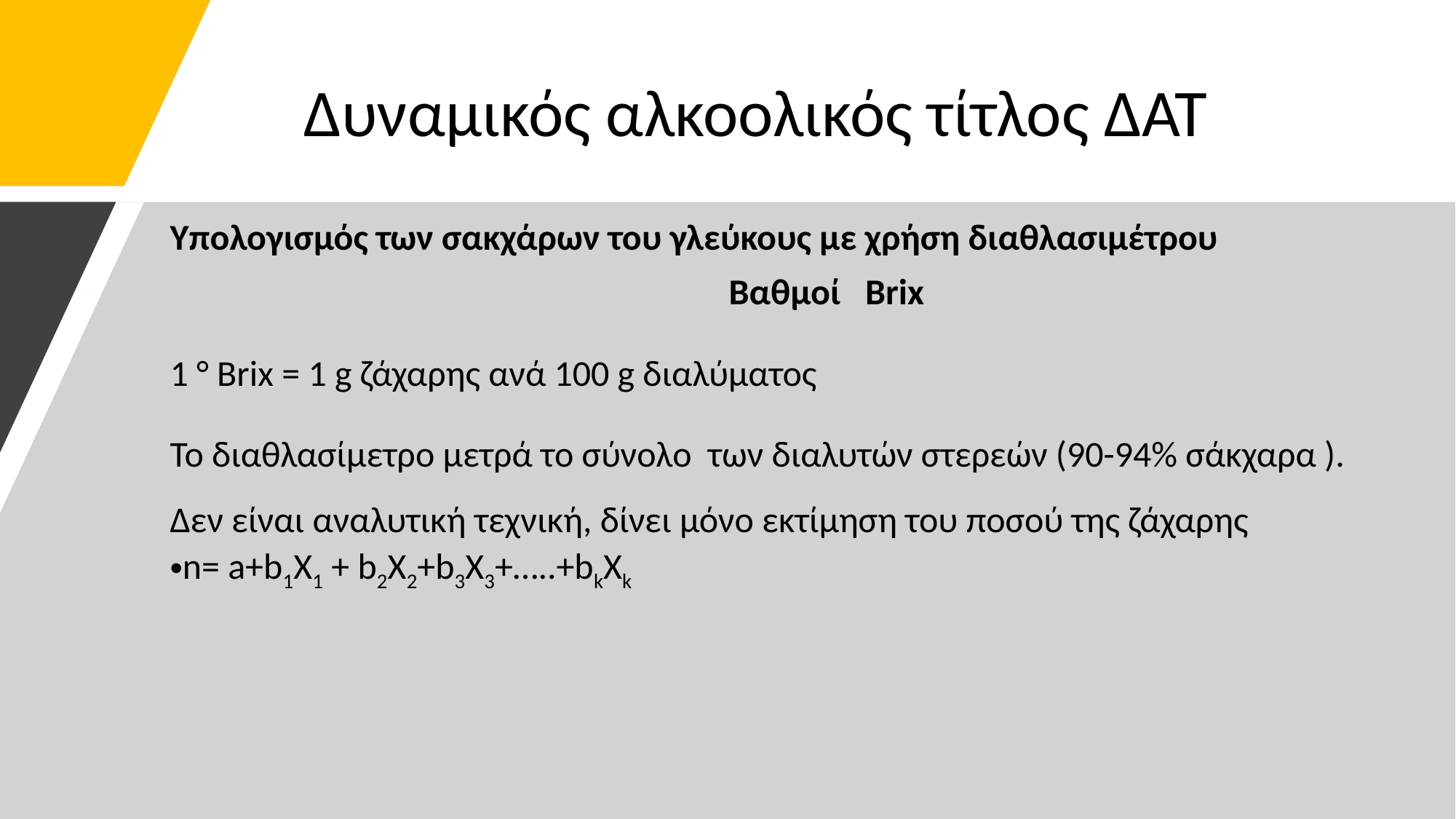

# Δυναμικός αλκοολικός τίτλος ΔΑΤ

Υπολογισμός των σακχάρων του γλεύκους με χρήση διαθλασιμέτρου
               Βαθμοί   Brix
1 ° Brix = 1 g ζάχαρης ανά 100 g διαλύματος
Το διαθλασίμετρο μετρά το σύνολο  των διαλυτών στερεών (90-94% σάκχαρα ). Δεν είναι αναλυτική τεχνική, δίνει μόνο εκτίμηση του ποσού της ζάχαρης
n= a+b1X1 + b2X2+b3X3+…..+bkXk